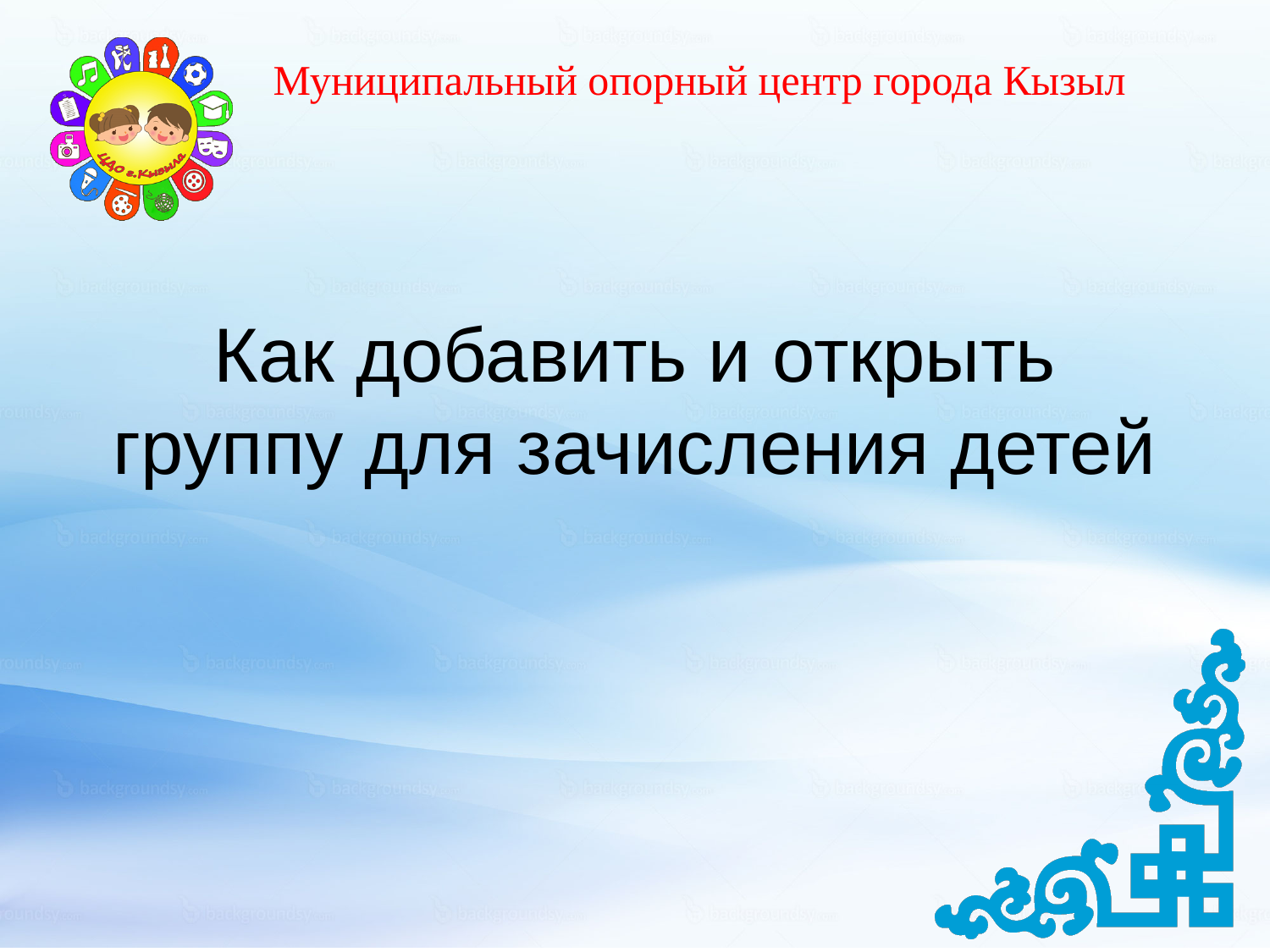

Муниципальный опорный центр города Кызыл
# Как добавить и открыть группу для зачисления детей